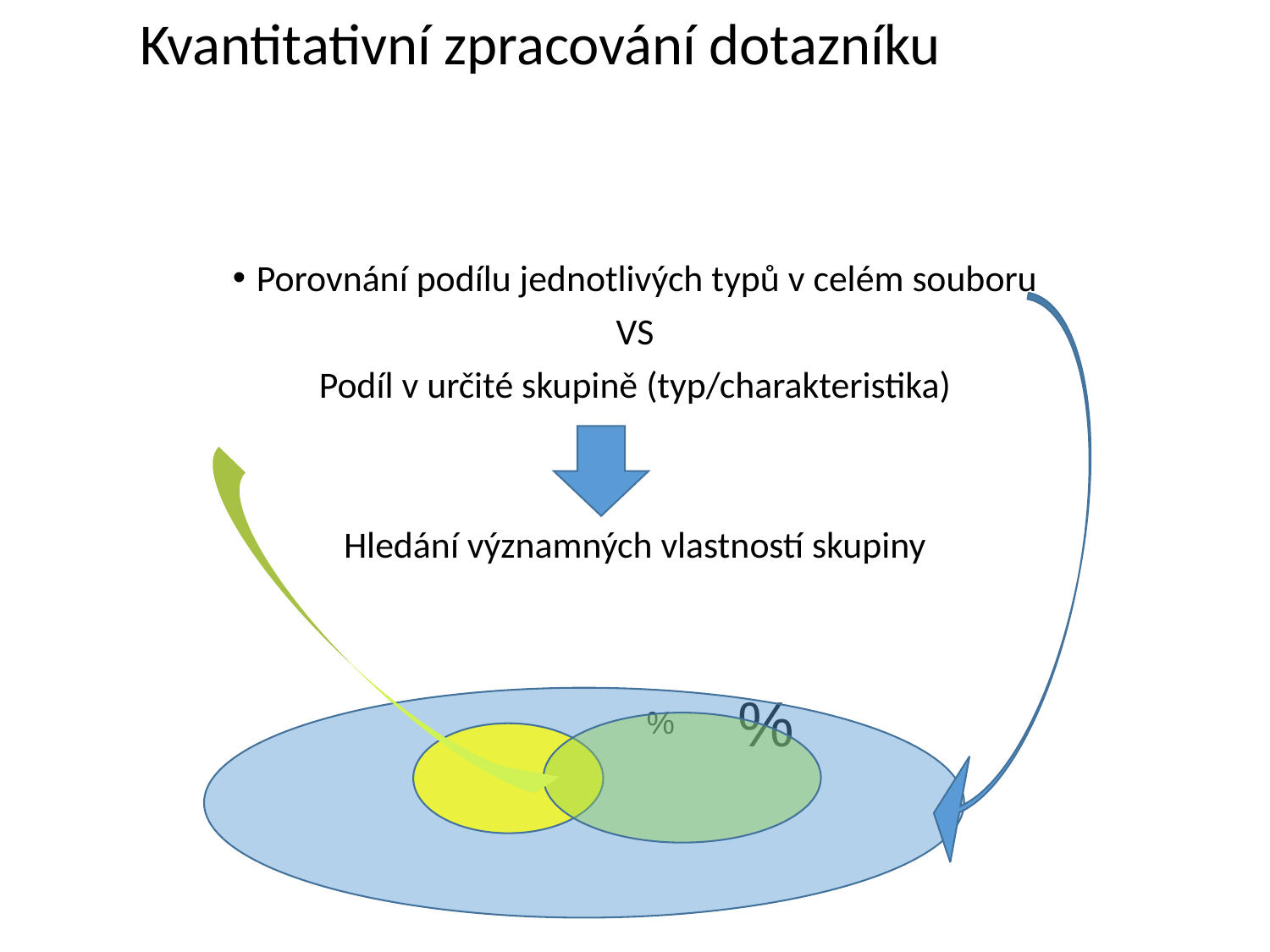

# Kvantitativní zpracování dotazníku
Porovnání podílu jednotlivých typů v celém souboru
VS
Podíl v určité skupině (typ/charakteristika)

Hledání významných vlastností skupiny

%
%